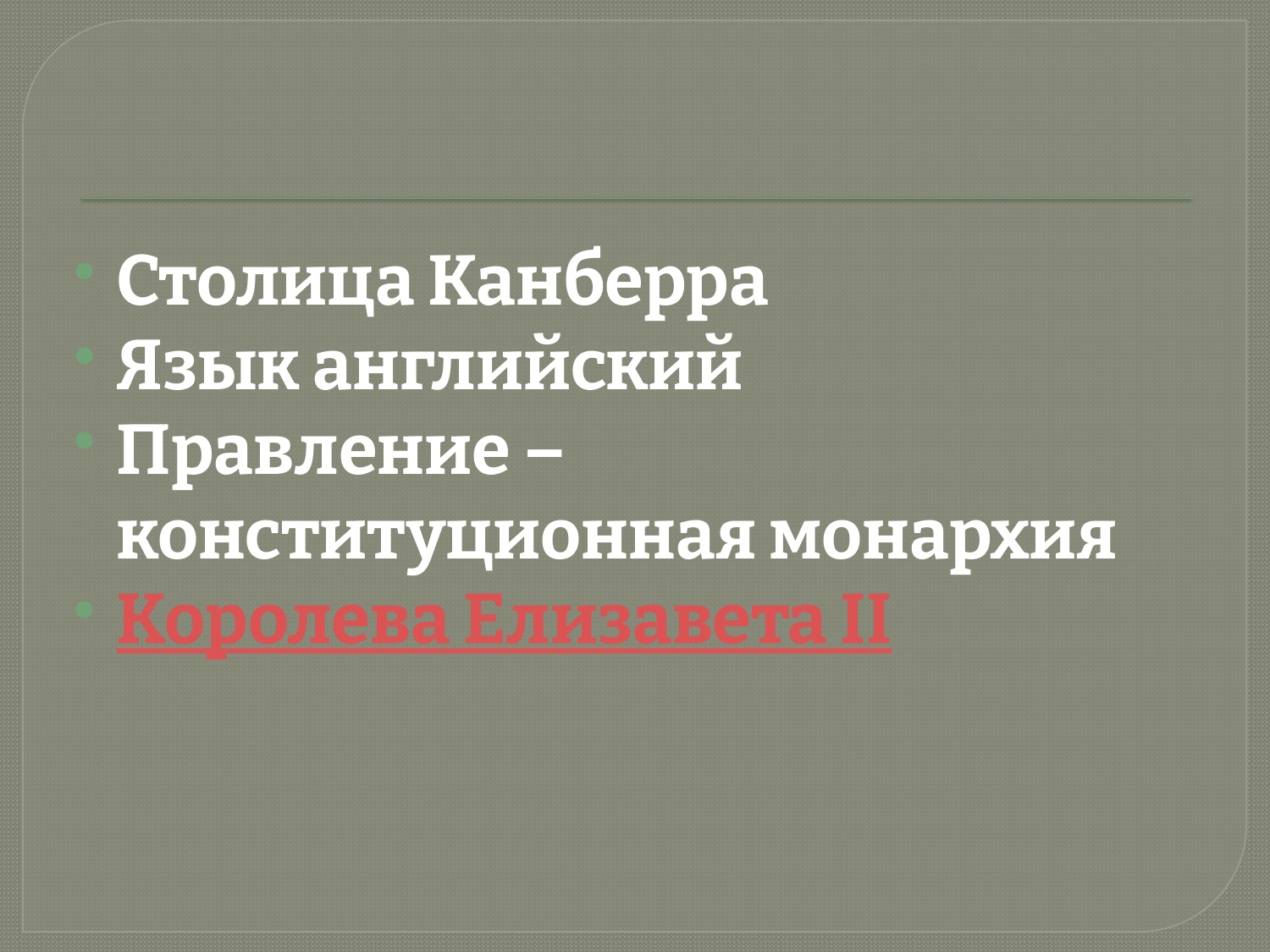

#
Столица Канберра
Язык английский
Правление – конституционная монархия
Королева Елизавета II